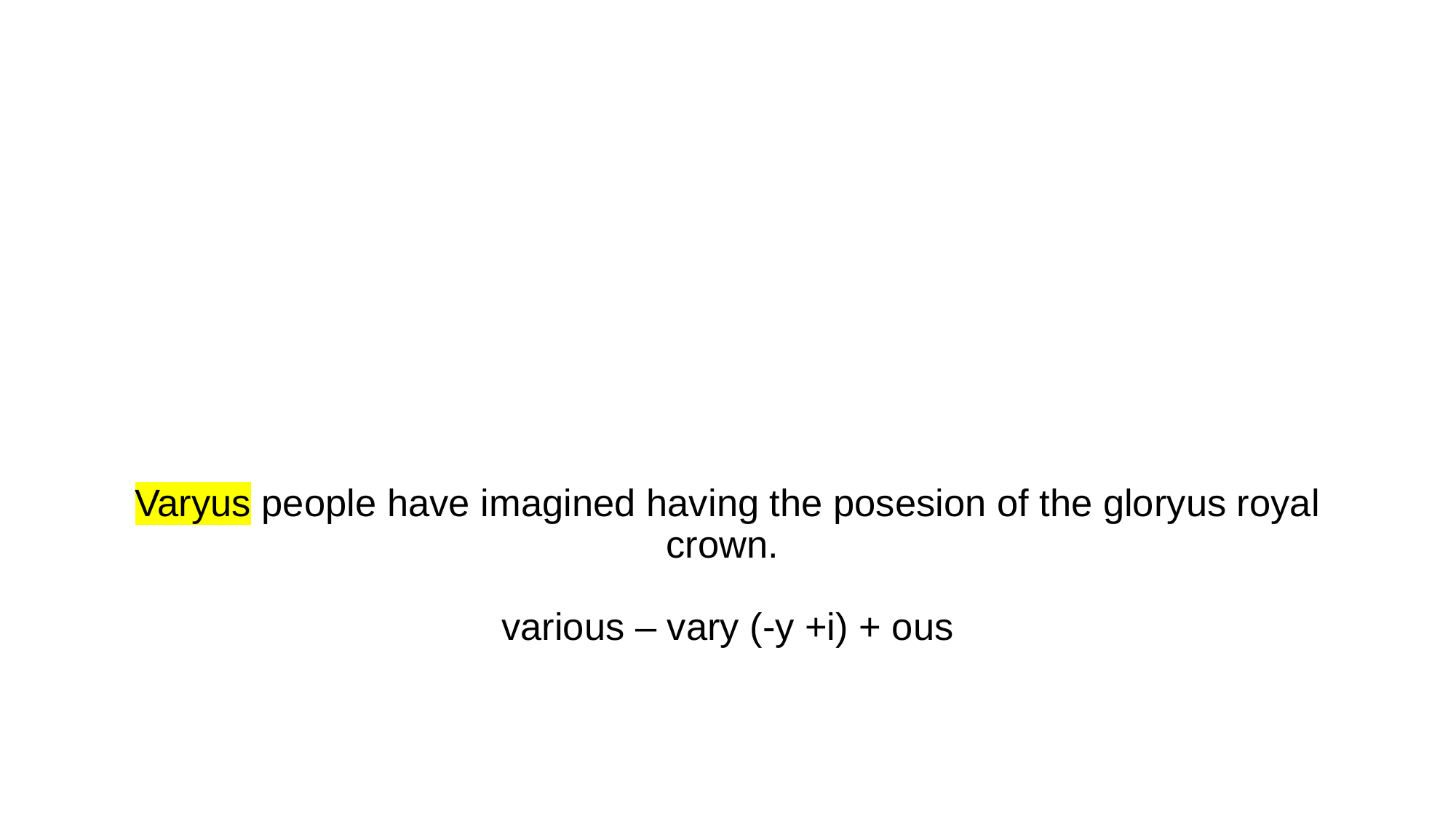

# Varyus people have imagined having the posesion of the gloryus royal crown. various – vary (-y +i) + ous